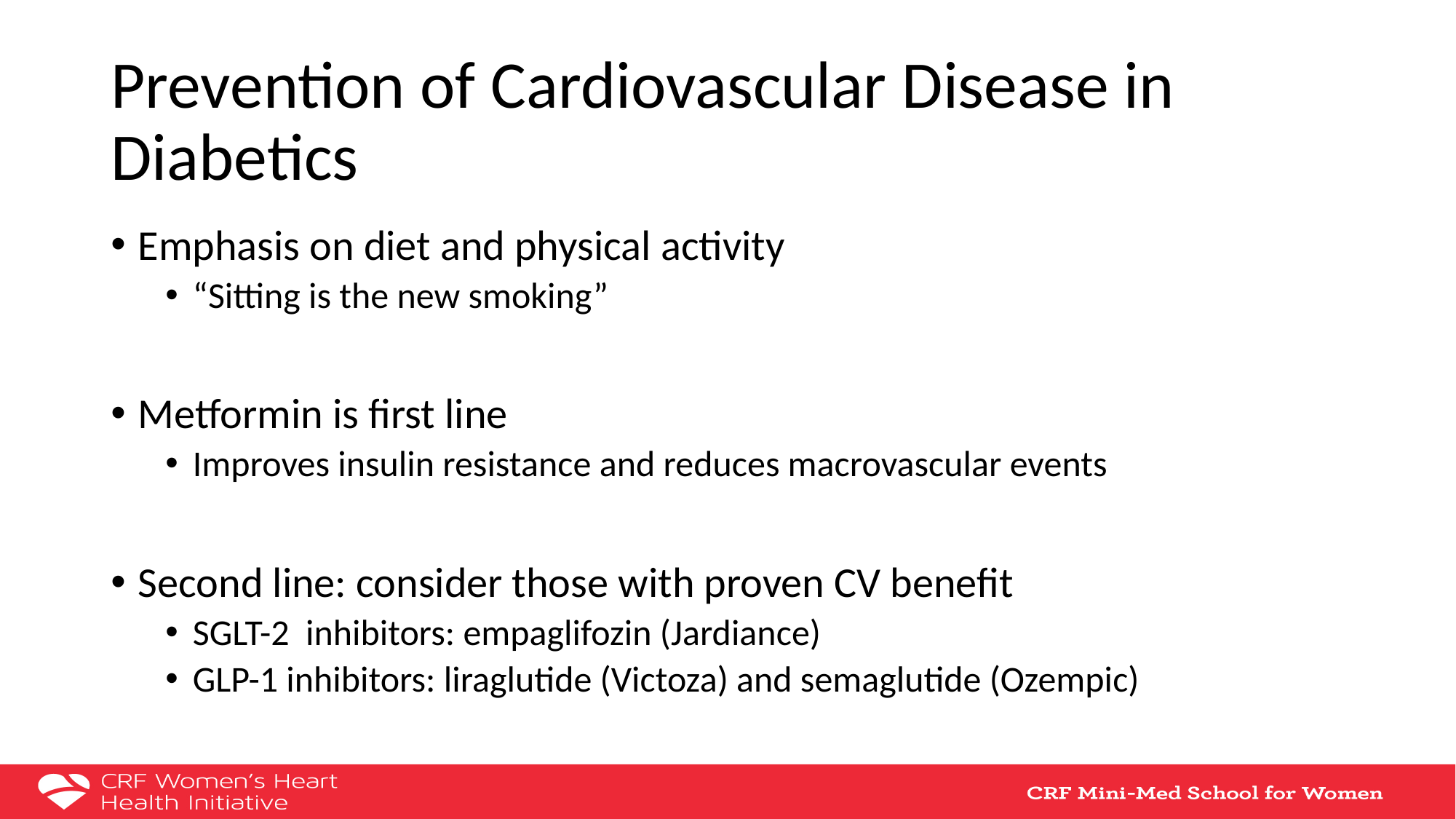

# Prevention of Cardiovascular Disease in Diabetics
Emphasis on diet and physical activity
“Sitting is the new smoking”

Metformin is first line
Improves insulin resistance and reduces macrovascular events

Second line: consider those with proven CV benefit
SGLT-2  inhibitors: empaglifozin (Jardiance)
GLP-1 inhibitors: liraglutide (Victoza) and semaglutide (Ozempic)